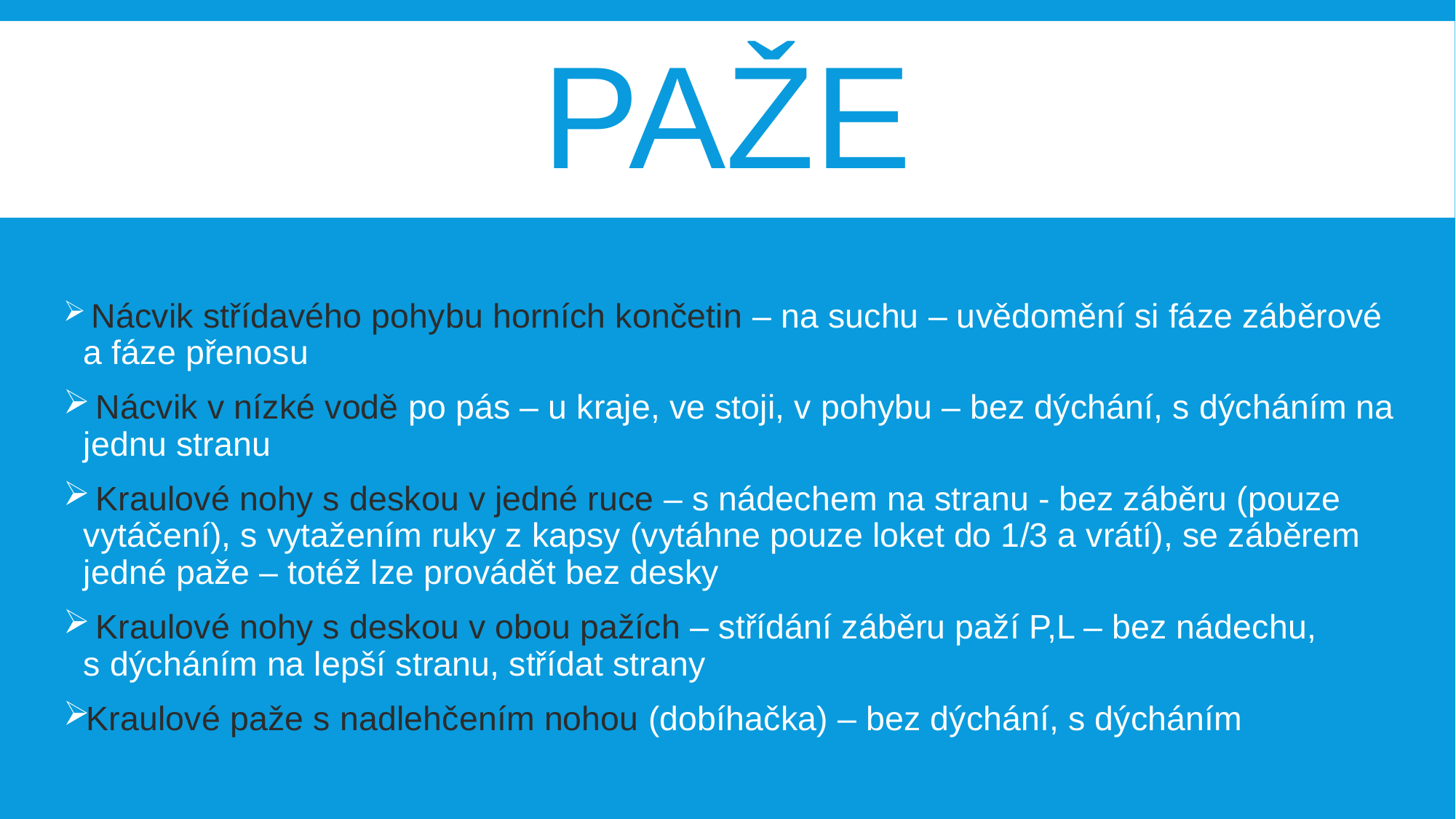

# paže

 Nácvik střídavého pohybu horních končetin – na suchu – uvědomění si fáze záběrové a fáze přenosu
 Nácvik v nízké vodě po pás – u kraje, ve stoji, v pohybu – bez dýchání, s dýcháním na jednu stranu
 Kraulové nohy s deskou v jedné ruce – s nádechem na stranu - bez záběru (pouze vytáčení), s vytažením ruky z kapsy (vytáhne pouze loket do 1/3 a vrátí), se záběrem jedné paže – totéž lze provádět bez desky
 Kraulové nohy s deskou v obou pažích – střídání záběru paží P,L – bez nádechu, s dýcháním na lepší stranu, střídat strany
Kraulové paže s nadlehčením nohou (dobíhačka) – bez dýchání, s dýcháním